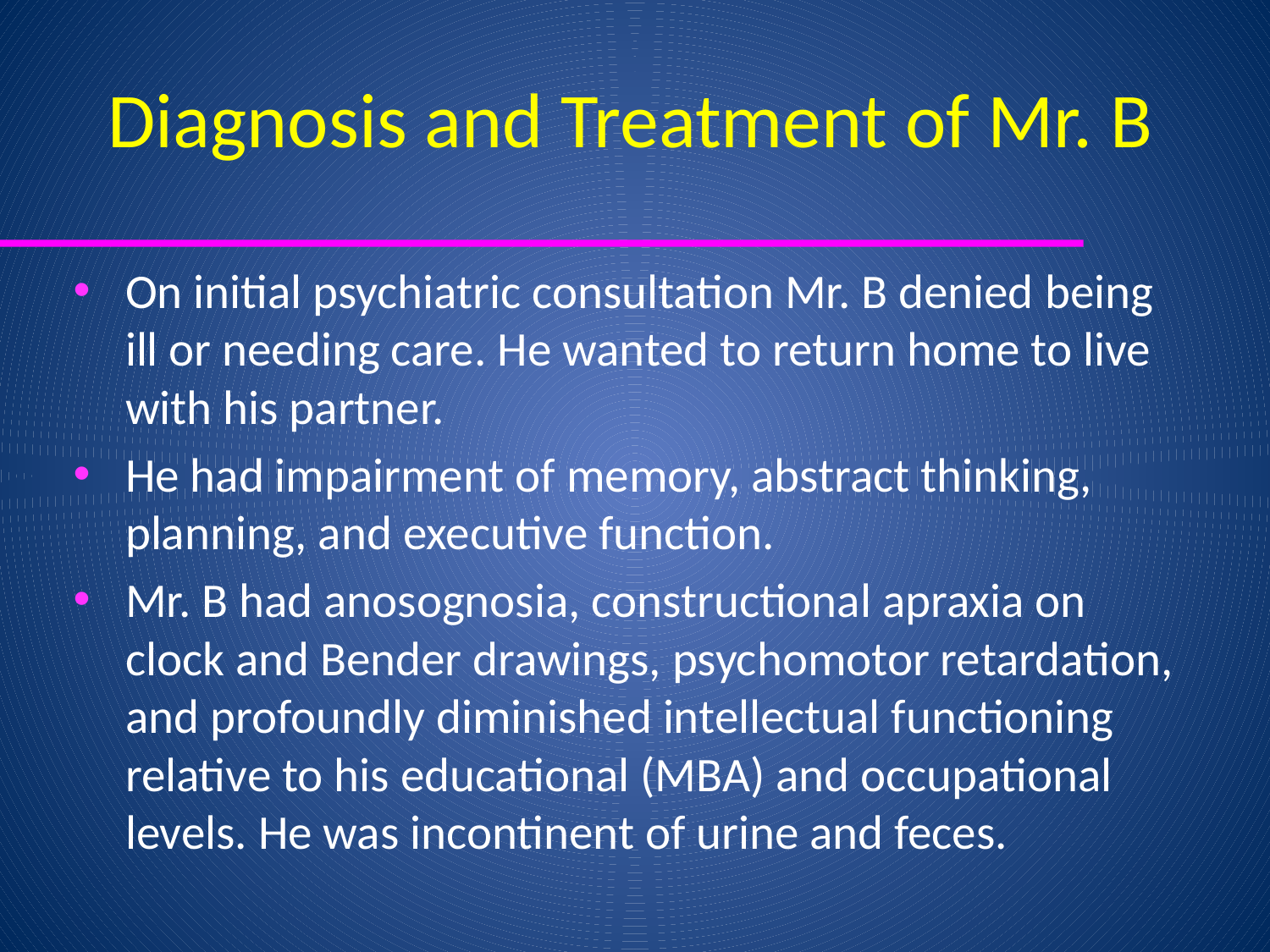

# Diagnosis and Treatment of Mr. B

On initial psychiatric consultation Mr. B denied being ill or needing care. He wanted to return home to live with his partner.
He had impairment of memory, abstract thinking, planning, and executive function.
Mr. B had anosognosia, constructional apraxia on clock and Bender drawings, psychomotor retardation, and profoundly diminished intellectual functioning relative to his educational (MBA) and occupational levels. He was incontinent of urine and feces.